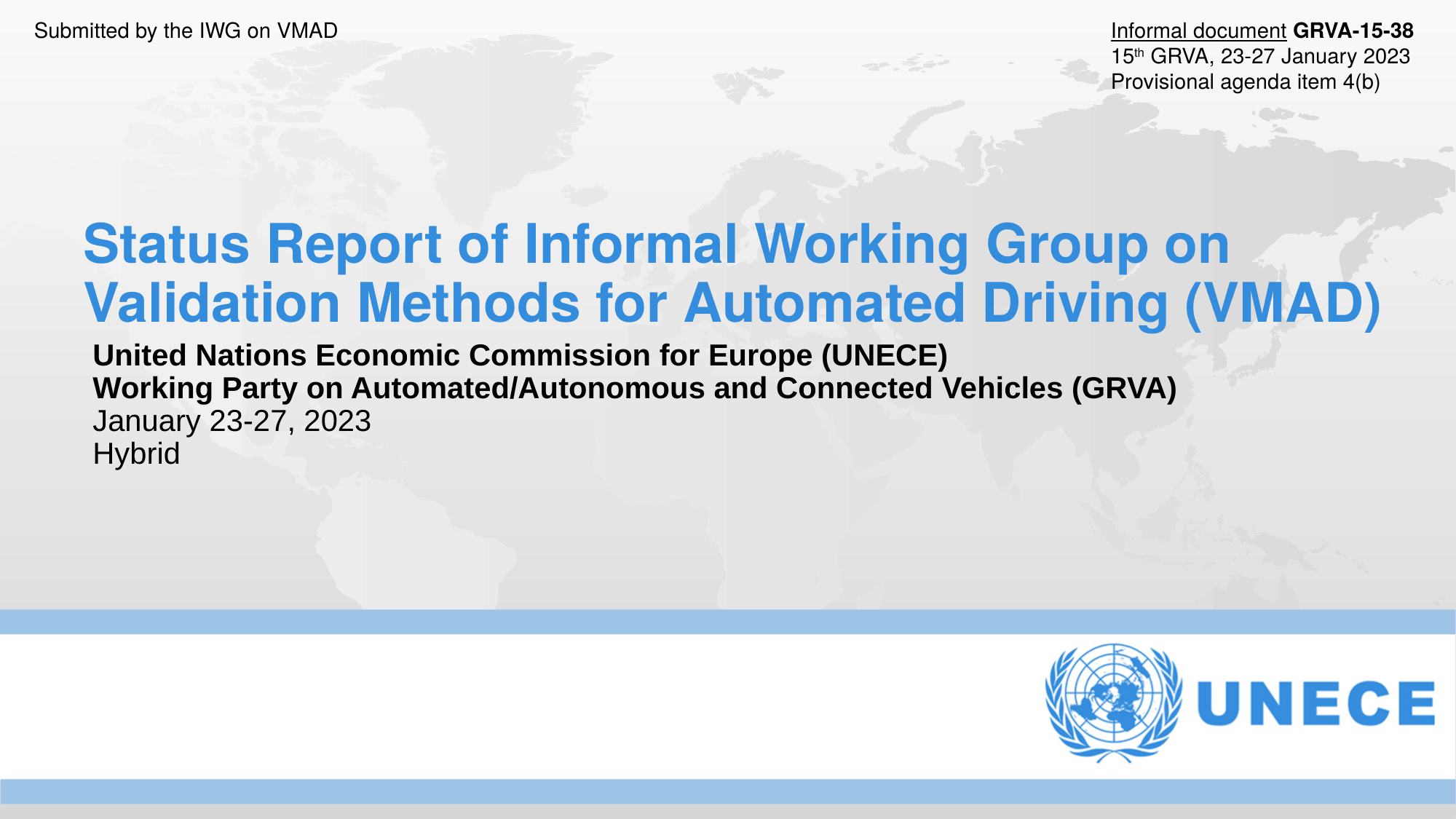

Submitted by the IWG on VMAD
Informal document GRVA-15-38
15th GRVA, 23-27 January 2023
Provisional agenda item 4(b)
# Status Report of Informal Working Group on Validation Methods for Automated Driving (VMAD)
United Nations Economic Commission for Europe (UNECE)
Working Party on Automated/Autonomous and Connected Vehicles (GRVA)
January 23-27, 2023
Hybrid